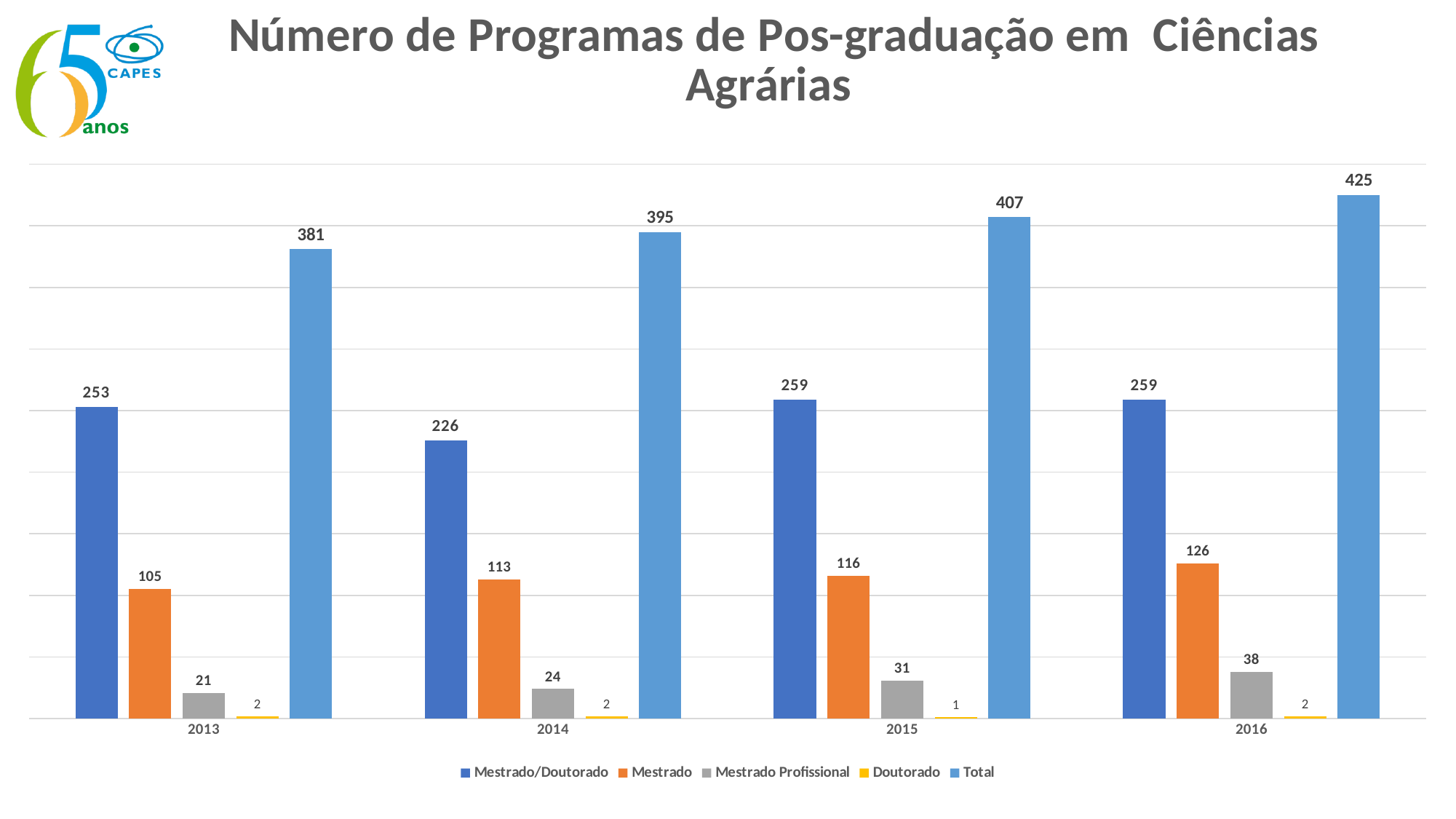

### Chart: Número de Programas de Pos-graduação em  Ciências Agrárias

| Category | Mestrado/Doutorado | Mestrado | Mestrado Profissional | Doutorado | Total |
|---|---|---|---|---|---|
| 2013 | 253.0 | 105.0 | 21.0 | 2.0 | 381.0 |
| 2014 | 226.0 | 113.0 | 24.0 | 2.0 | 395.0 |
| 2015 | 259.0 | 116.0 | 31.0 | 1.0 | 407.0 |
| 2016 | 259.0 | 126.0 | 38.0 | 2.0 | 425.0 |